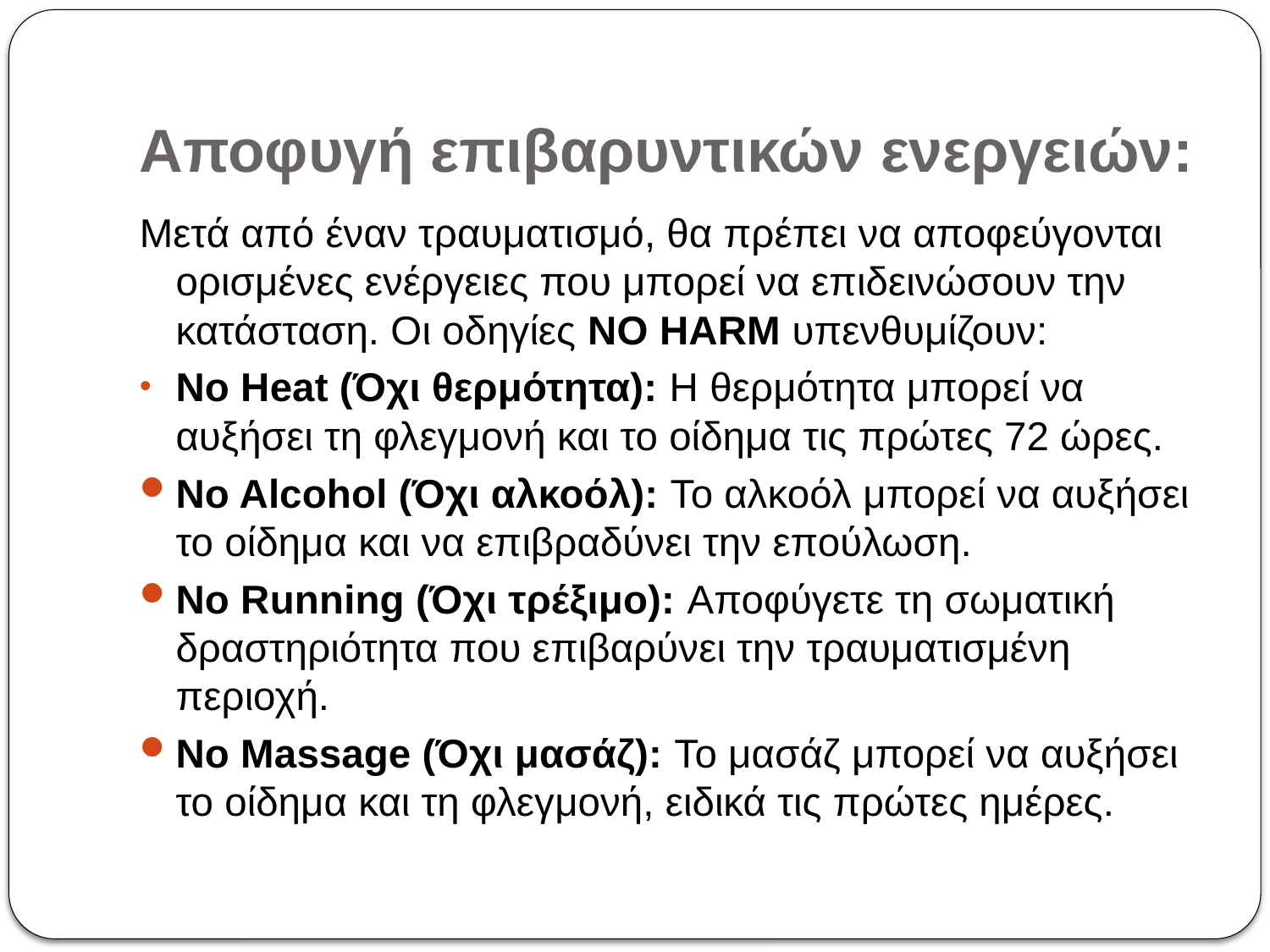

# Αποφυγή επιβαρυντικών ενεργειών:
Μετά από έναν τραυματισμό, θα πρέπει να αποφεύγονται ορισμένες ενέργειες που μπορεί να επιδεινώσουν την κατάσταση. Οι οδηγίες NO HARM υπενθυμίζουν:
No Heat (Όχι θερμότητα): Η θερμότητα μπορεί να αυξήσει τη φλεγμονή και το οίδημα τις πρώτες 72 ώρες.
No Alcohol (Όχι αλκοόλ): Το αλκοόλ μπορεί να αυξήσει το οίδημα και να επιβραδύνει την επούλωση.
No Running (Όχι τρέξιμο): Αποφύγετε τη σωματική δραστηριότητα που επιβαρύνει την τραυματισμένη περιοχή.
No Massage (Όχι μασάζ): Το μασάζ μπορεί να αυξήσει το οίδημα και τη φλεγμονή, ειδικά τις πρώτες ημέρες.